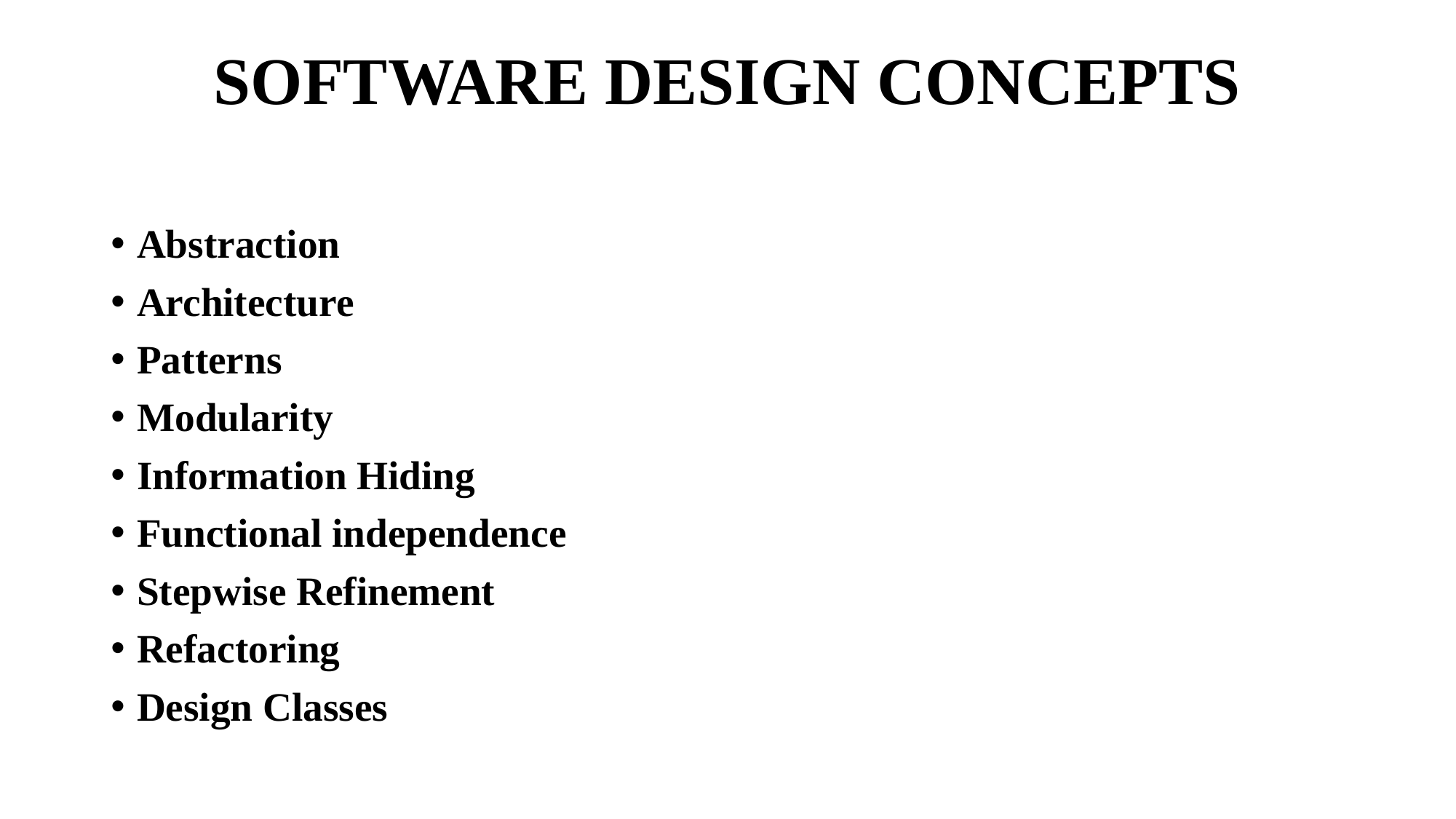

# SOFTWARE DESIGN CONCEPTS
Abstraction
Architecture
Patterns
Modularity
Information Hiding
Functional independence
Stepwise Refinement
Refactoring
Design Classes